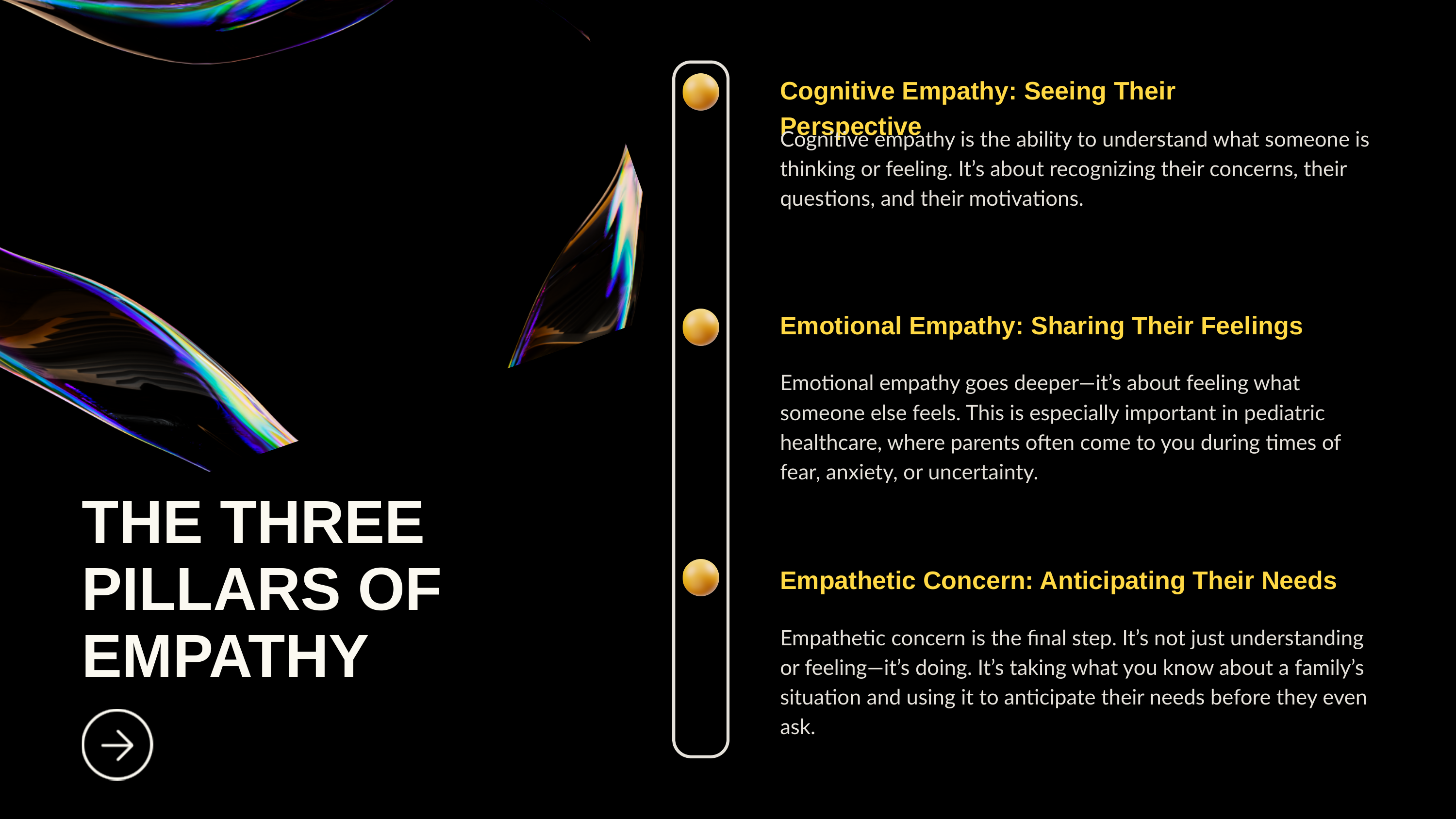

Cognitive Empathy: Seeing Their Perspective

Cognitive empathy is the ability to understand what someone is thinking or feeling. It’s about recognizing their concerns, their questions, and their motivations.
Emotional Empathy: Sharing Their Feelings

Emotional empathy goes deeper—it’s about feeling what someone else feels. This is especially important in pediatric healthcare, where parents often come to you during times of fear, anxiety, or uncertainty.

THE THREE PILLARS OF EMPATHY
Empathetic Concern: Anticipating Their Needs

Empathetic concern is the final step. It’s not just understanding or feeling—it’s doing. It’s taking what you know about a family’s situation and using it to anticipate their needs before they even ask.